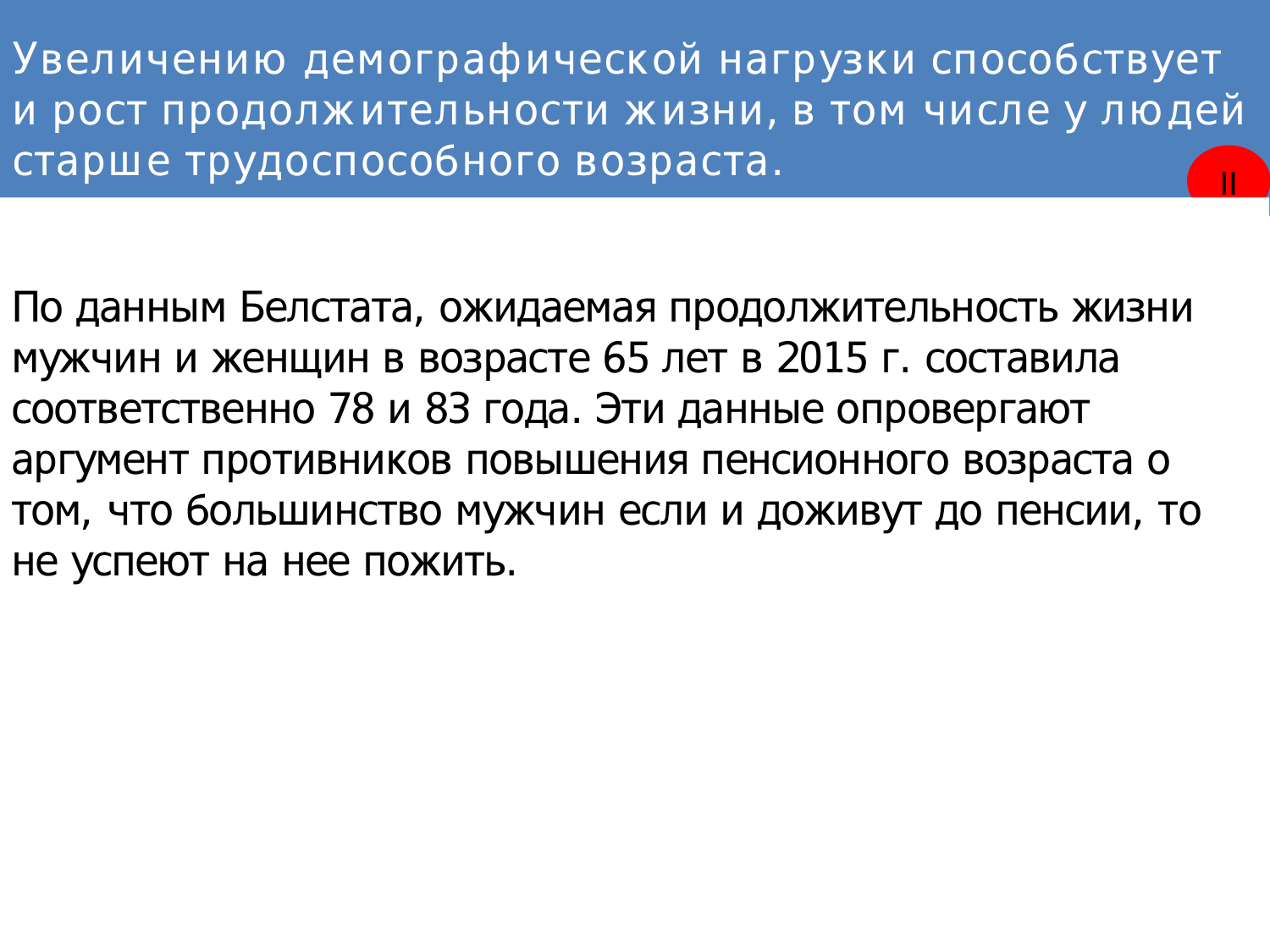

Увеличению демографической нагрузки способствует и рост продолжительности жизни, в том числе у людей старше трудоспособного возраста.
II
# По данным Белстата, ожидаемая продолжительность жизни мужчин и женщин в возрасте 65 лет в 2015 г. составила соответственно 78 и 83 года. Эти данные опровергают аргумент противников повышения пенсионного возраста о том, что большинство мужчин если и доживут до пенсии, то не успеют на нее пожить.